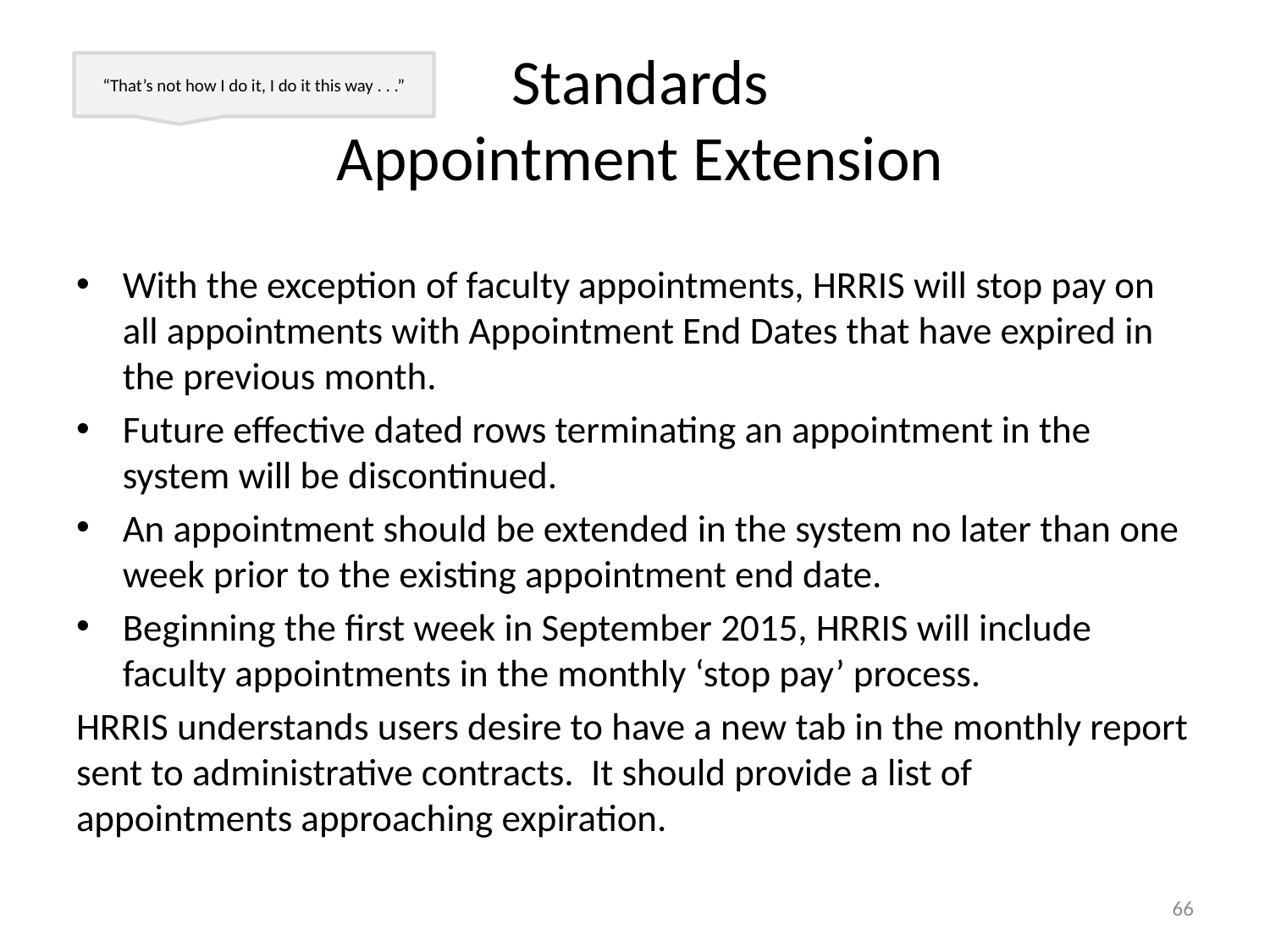

# Standards Appointment Extension
“That’s not how I do it, I do it this way . . .”
With the exception of faculty appointments, HRRIS will stop pay on all appointments with Appointment End Dates that have expired in the previous month.
Future effective dated rows terminating an appointment in the system will be discontinued.
An appointment should be extended in the system no later than one week prior to the existing appointment end date.
Beginning the first week in September 2015, HRRIS will include faculty appointments in the monthly ‘stop pay’ process.
HRRIS understands users desire to have a new tab in the monthly report sent to administrative contracts.  It should provide a list of appointments approaching expiration.

66